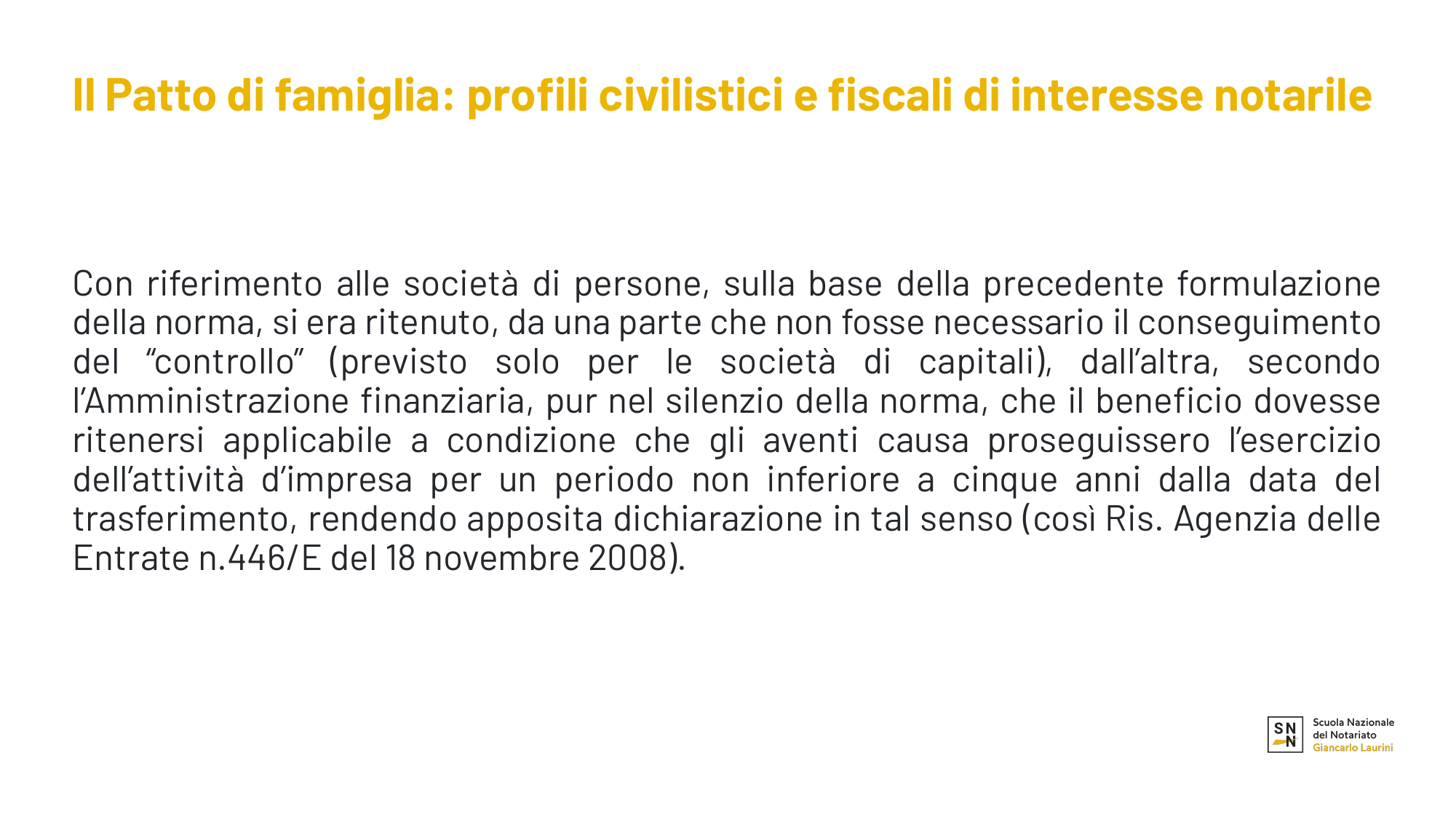

# Il Patto di famiglia: profili civilistici e fiscali di interesse notarile

Con riferimento alle società di persone, sulla base della precedente formulazione della norma, si era ritenuto, da una parte che non fosse necessario il conseguimento del “controllo” (previsto solo per le società di capitali), dall’altra, secondo l’Amministrazione finanziaria, pur nel silenzio della norma, che il beneficio dovesse ritenersi applicabile a condizione che gli aventi causa proseguissero l’esercizio dell’attività d’impresa per un periodo non inferiore a cinque anni dalla data del trasferimento, rendendo apposita dichiarazione in tal senso (così Ris. Agenzia delle Entrate n.446/E del 18 novembre 2008).